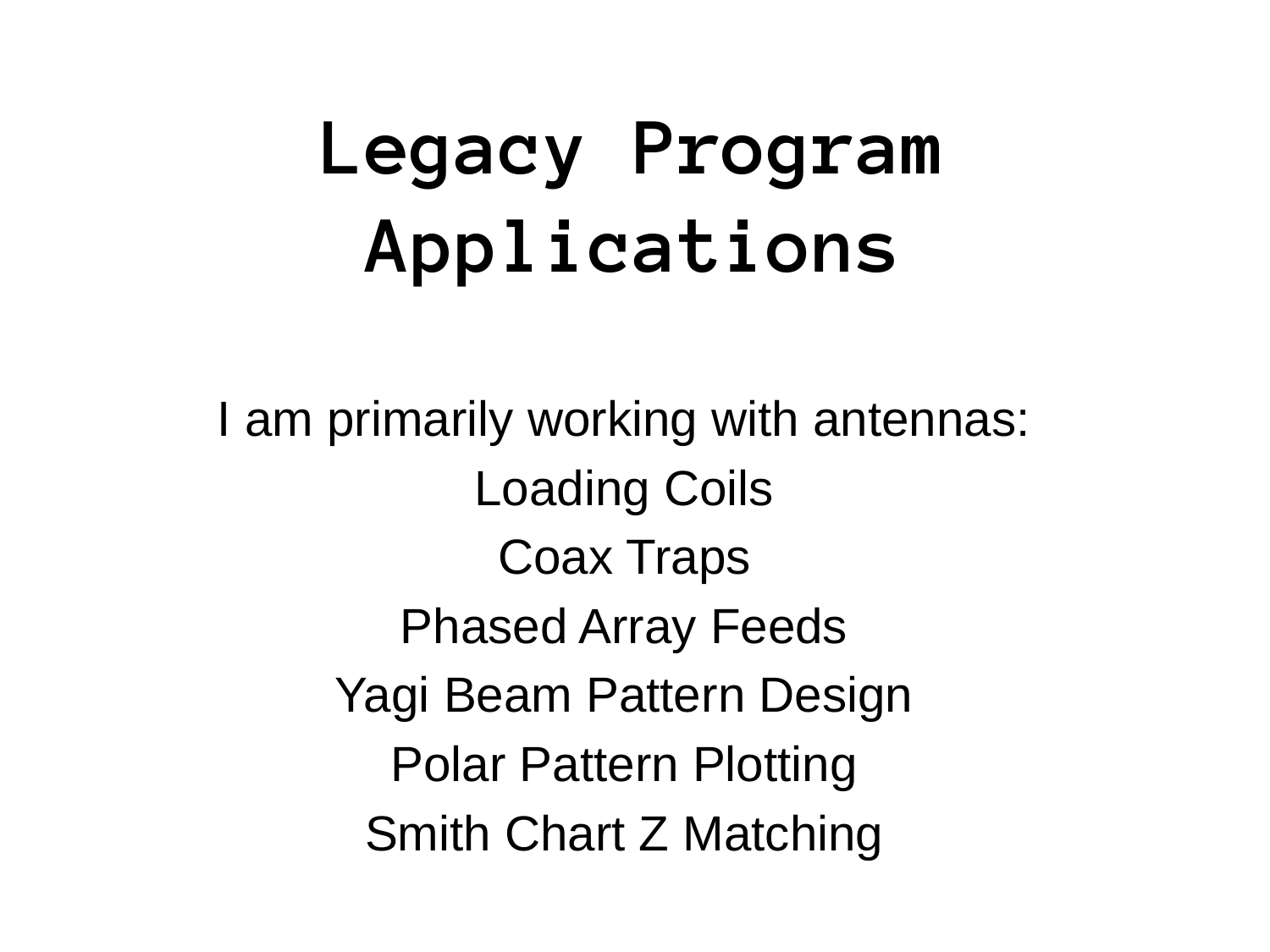

# Legacy Program Applications
I am primarily working with antennas:
Loading Coils
Coax Traps
Phased Array Feeds
Yagi Beam Pattern Design
Polar Pattern Plotting
Smith Chart Z Matching